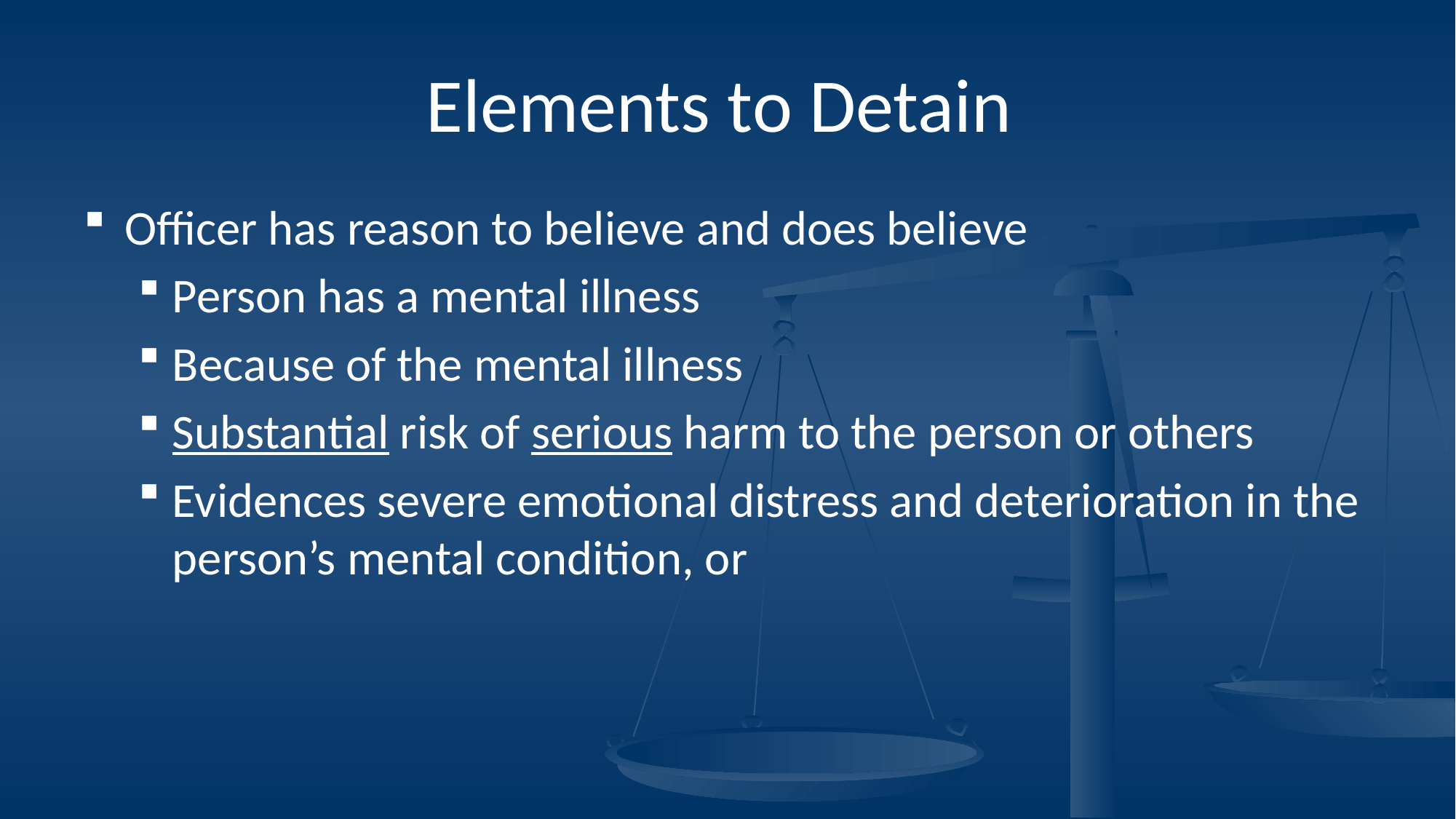

# Elements to Detain
Officer has reason to believe and does believe
Person has a mental illness
Because of the mental illness
Substantial risk of serious harm to the person or others
Evidences severe emotional distress and deterioration in the person’s mental condition, or